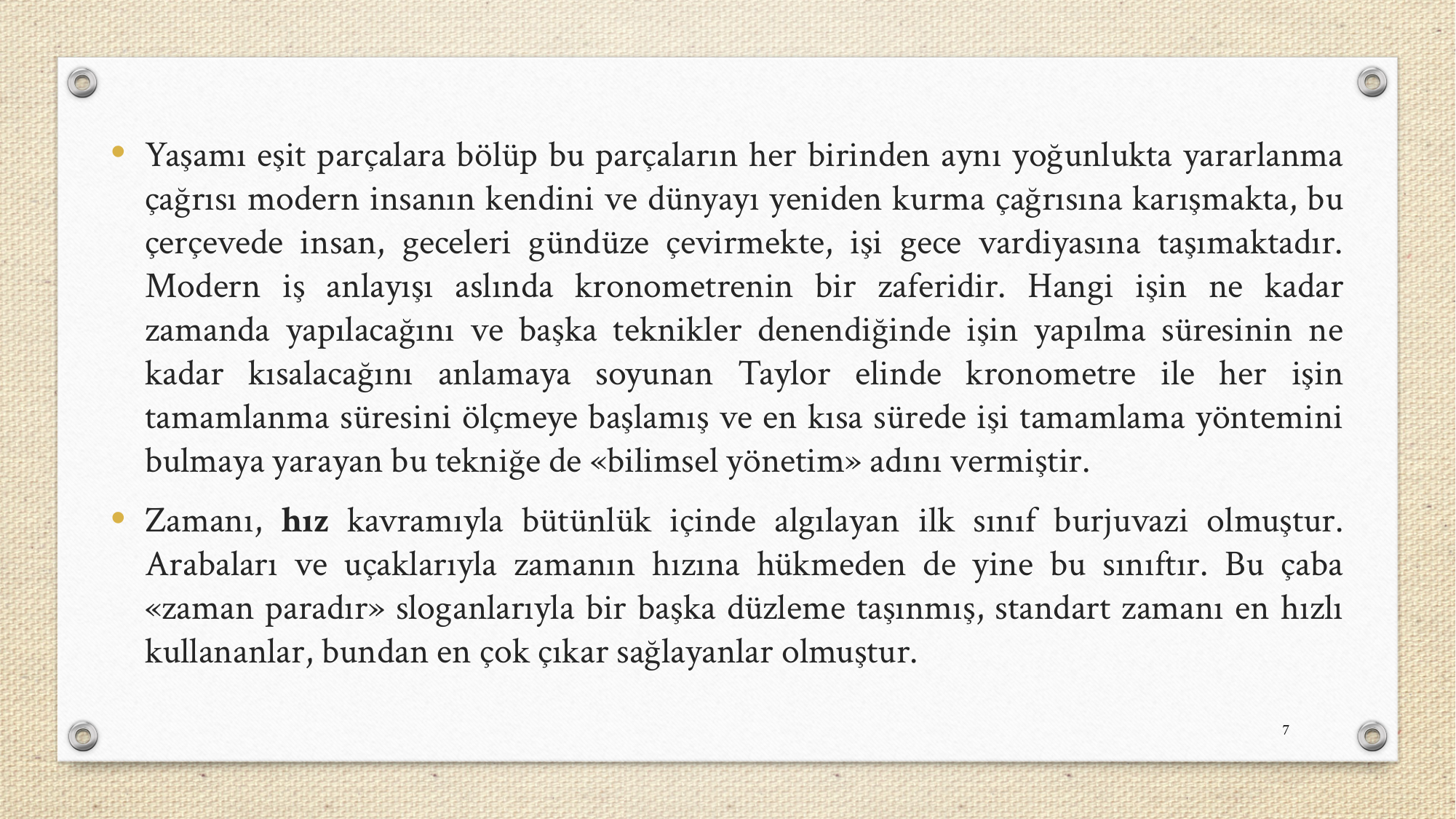

Yaşamı eşit parçalara bölüp bu parçaların her birinden aynı yoğunlukta yararlanma çağrısı modern insanın kendini ve dünyayı yeniden kurma çağrısına karışmakta, bu çerçevede insan, geceleri gündüze çevirmekte, işi gece vardiyasına taşımaktadır. Modern iş anlayışı aslında kronometrenin bir zaferidir. Hangi işin ne kadar zamanda yapılacağını ve başka teknikler denendiğinde işin yapılma süresinin ne kadar kısalacağını anlamaya soyunan Taylor elinde kronometre ile her işin tamamlanma süresini ölçmeye başlamış ve en kısa sürede işi tamamlama yöntemini bulmaya yarayan bu tekniğe de «bilimsel yönetim» adını vermiştir.
Zamanı, hız kavramıyla bütünlük içinde algılayan ilk sınıf burjuvazi olmuştur. Arabaları ve uçaklarıyla zamanın hızına hükmeden de yine bu sınıftır. Bu çaba «zaman paradır» sloganlarıyla bir başka düzleme taşınmış, standart zamanı en hızlı kullananlar, bundan en çok çıkar sağlayanlar olmuştur.
7